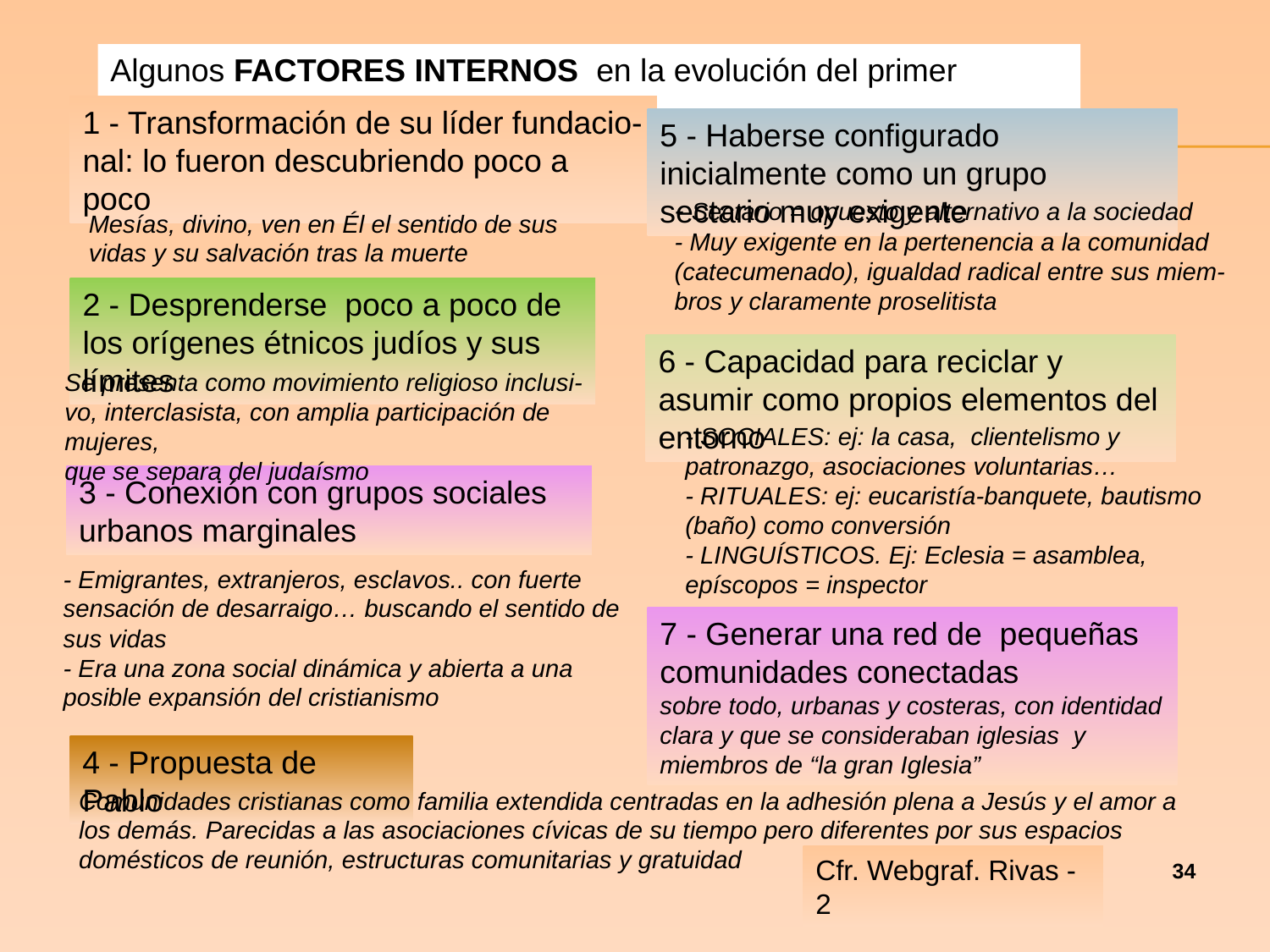

Algunos FACTORES INTERNOS  en la evolución del primer Cristianismo
1 - Transformación de su líder fundacio-nal: lo fueron descubriendo poco a poco
5 - Haberse configurado inicialmente como un grupo sectario muy exigente
- Sectario = opuesto y alternativo a la sociedad
- Muy exigente en la pertenencia a la comunidad (catecumenado), igualdad radical entre sus miem-bros y claramente proselitista
Mesías, divino, ven en Él el sentido de sus vidas y su salvación tras la muerte
2 - Desprenderse  poco a poco de los orígenes étnicos judíos y sus límites
6 - Capacidad para reciclar y asumir como propios elementos del entorno
Se presenta como movimiento religioso inclusi-vo, interclasista, con amplia participación de mujeres,
que se separa del judaísmo
- SOCIALES: ej: la casa,  clientelismo y patronazgo, asociaciones voluntarias…
- RITUALES: ej: eucaristía-banquete, bautismo (baño) como conversión
- LINGUÍSTICOS. Ej: Eclesia = asamblea,
epíscopos = inspector
3 - Conexión con grupos sociales urbanos marginales
- Emigrantes, extranjeros, esclavos.. con fuerte sensación de desarraigo… buscando el sentido de sus vidas
- Era una zona social dinámica y abierta a una posible expansión del cristianismo
7 - Generar una red de  pequeñas comunidades conectadas
sobre todo, urbanas y costeras, con identidad clara y que se consideraban iglesias  y miembros de “la gran Iglesia”
4 - Propuesta de Pablo
Comunidades cristianas como familia extendida centradas en la adhesión plena a Jesús y el amor a los demás. Parecidas a las asociaciones cívicas de su tiempo pero diferentes por sus espacios domésticos de reunión, estructuras comunitarias y gratuidad
Cfr. Webgraf. Rivas - 2
34